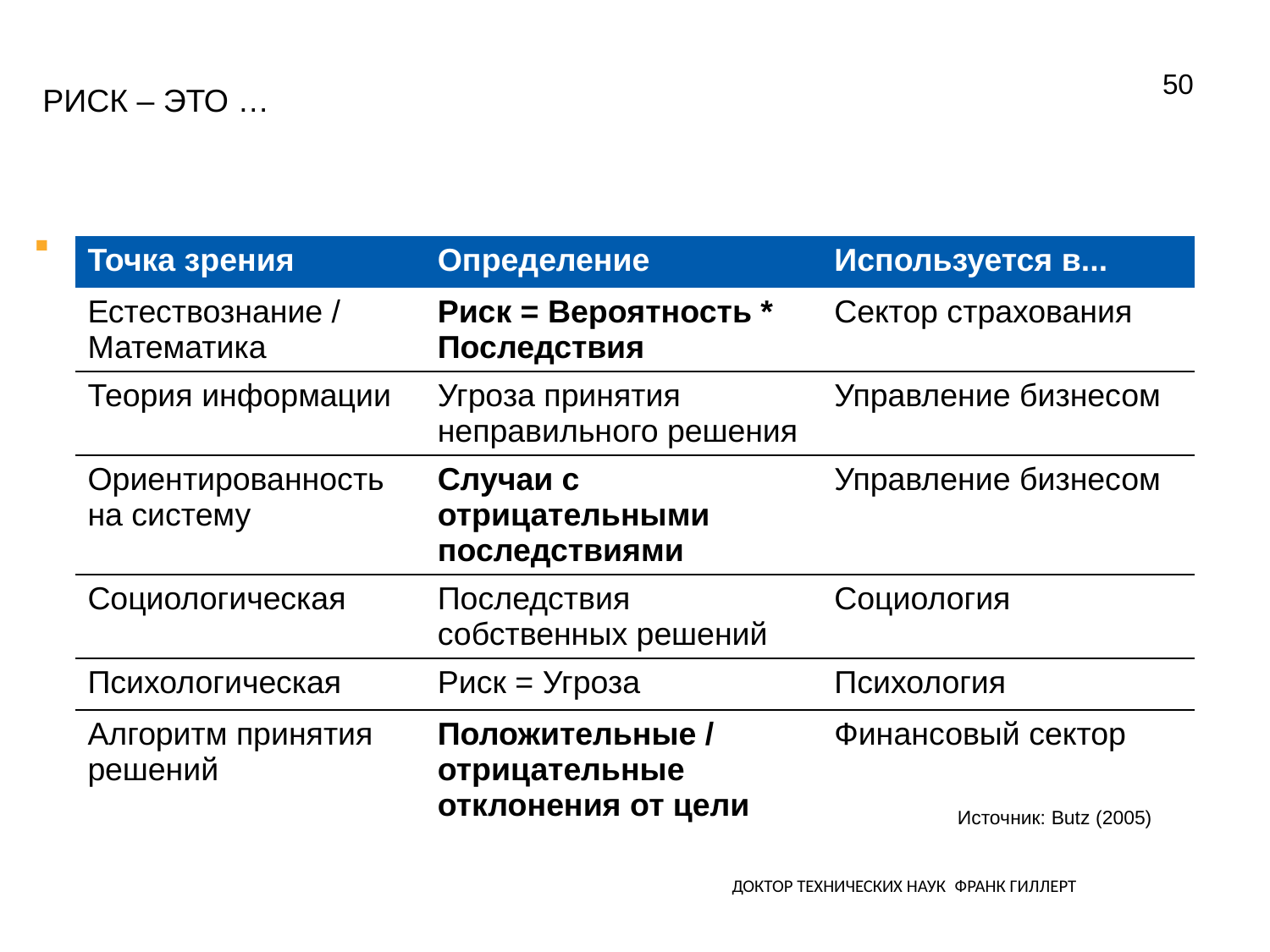

50
# Риск – это …
… нет единого определения
| Точка зрения | Определение | Используется в... |
| --- | --- | --- |
| Естествознание / Математика | Риск = Вероятность \* Последствия | Сектор страхования |
| Теория информации | Угроза принятия неправильного решения | Управление бизнесом |
| Ориентированность на систему | Случаи с отрицательными последствиями | Управление бизнесом |
| Социологическая | Последствия собственных решений | Социология |
| Психологическая | Риск = Угроза | Психология |
| Алгоритм принятия решений | Положительные / отрицательные отклонения от цели | Финансовый сектор |
Источник: Butz (2005)